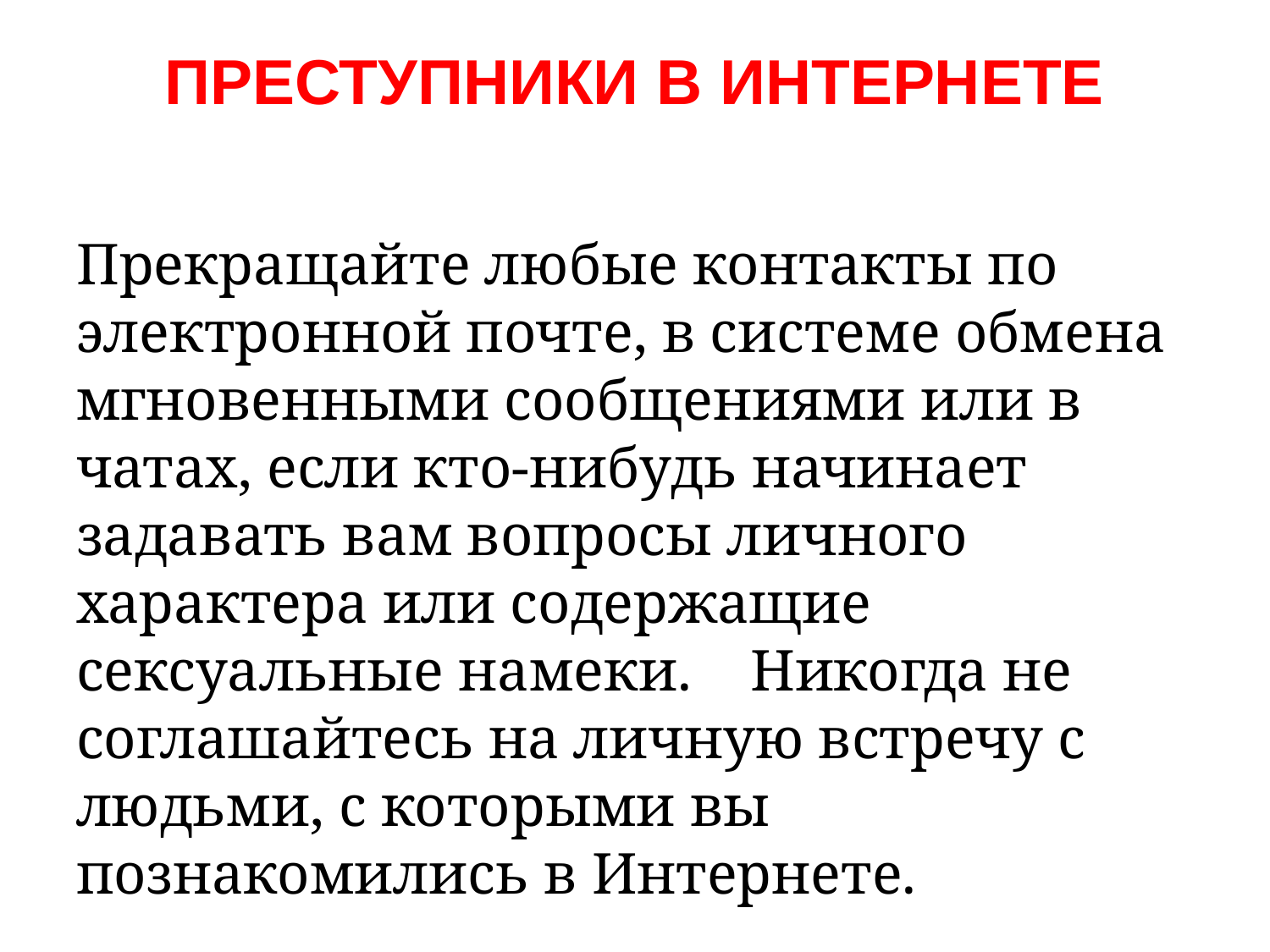

# Преступники в интернете
Прекращайте любые контакты по электронной почте, в системе обмена мгновенными сообщениями или в чатах, если кто-нибудь начинает задавать вам вопросы личного характера или содержащие сексуальные намеки.    Никогда не соглашайтесь на личную встречу с людьми, с которыми вы познакомились в Интернете.